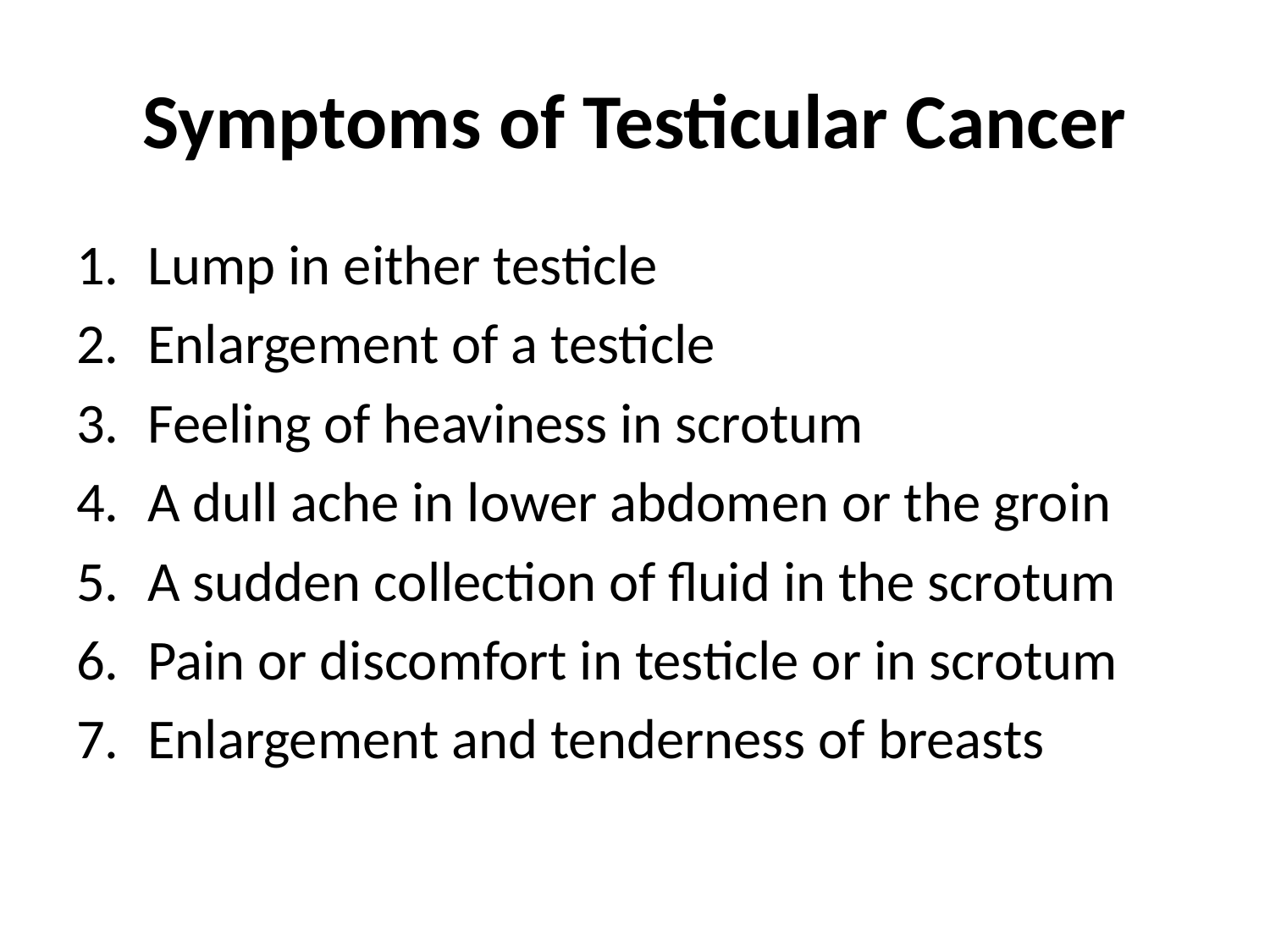

# Symptoms of Testicular Cancer
Lump in either testicle
Enlargement of a testicle
Feeling of heaviness in scrotum
A dull ache in lower abdomen or the groin
A sudden collection of fluid in the scrotum
Pain or discomfort in testicle or in scrotum
Enlargement and tenderness of breasts